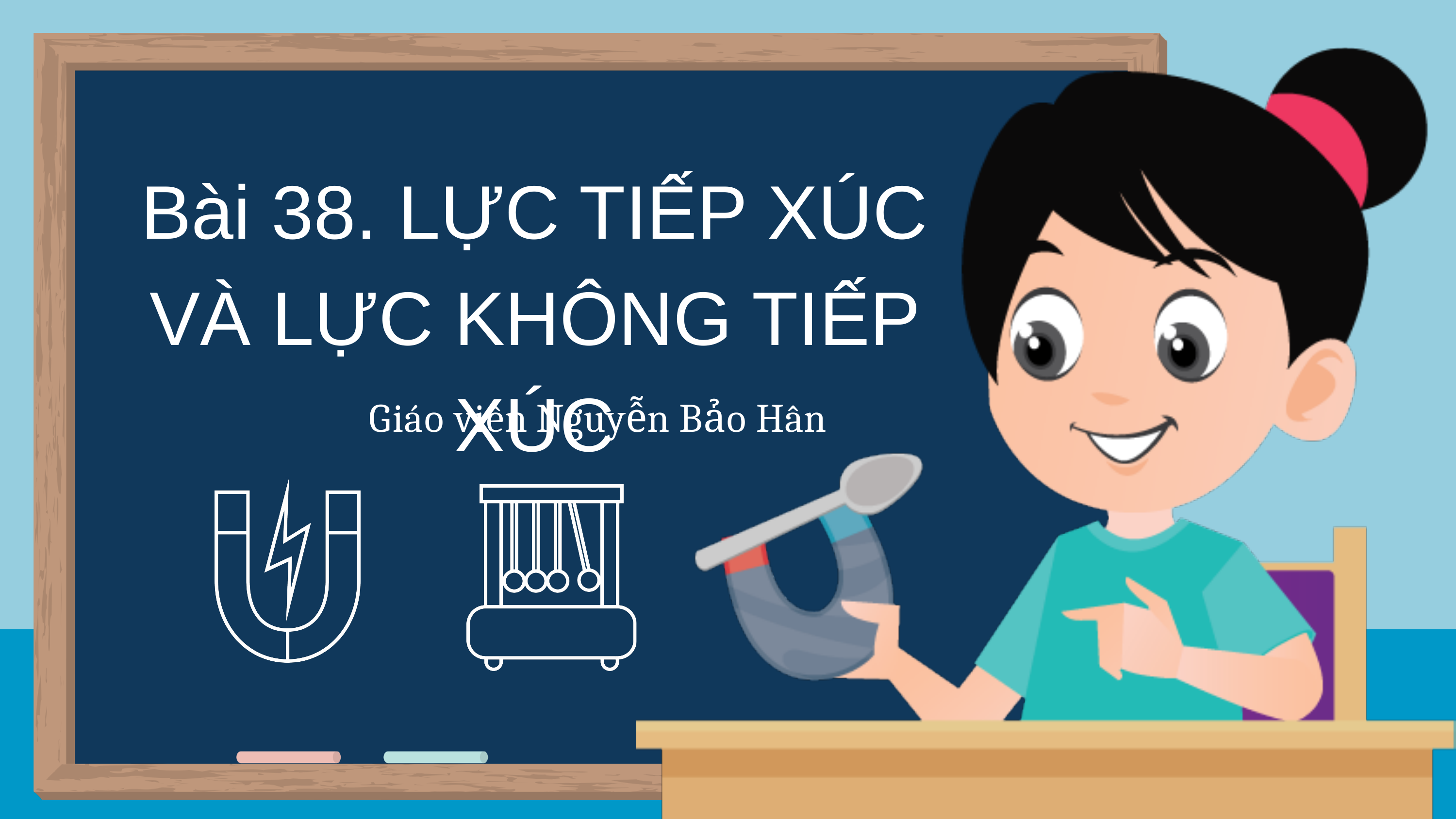

Bài 38. LỰC TIẾP XÚC VÀ LỰC KHÔNG TIẾP XÚC
Giáo viên Nguyễn Bảo Hân